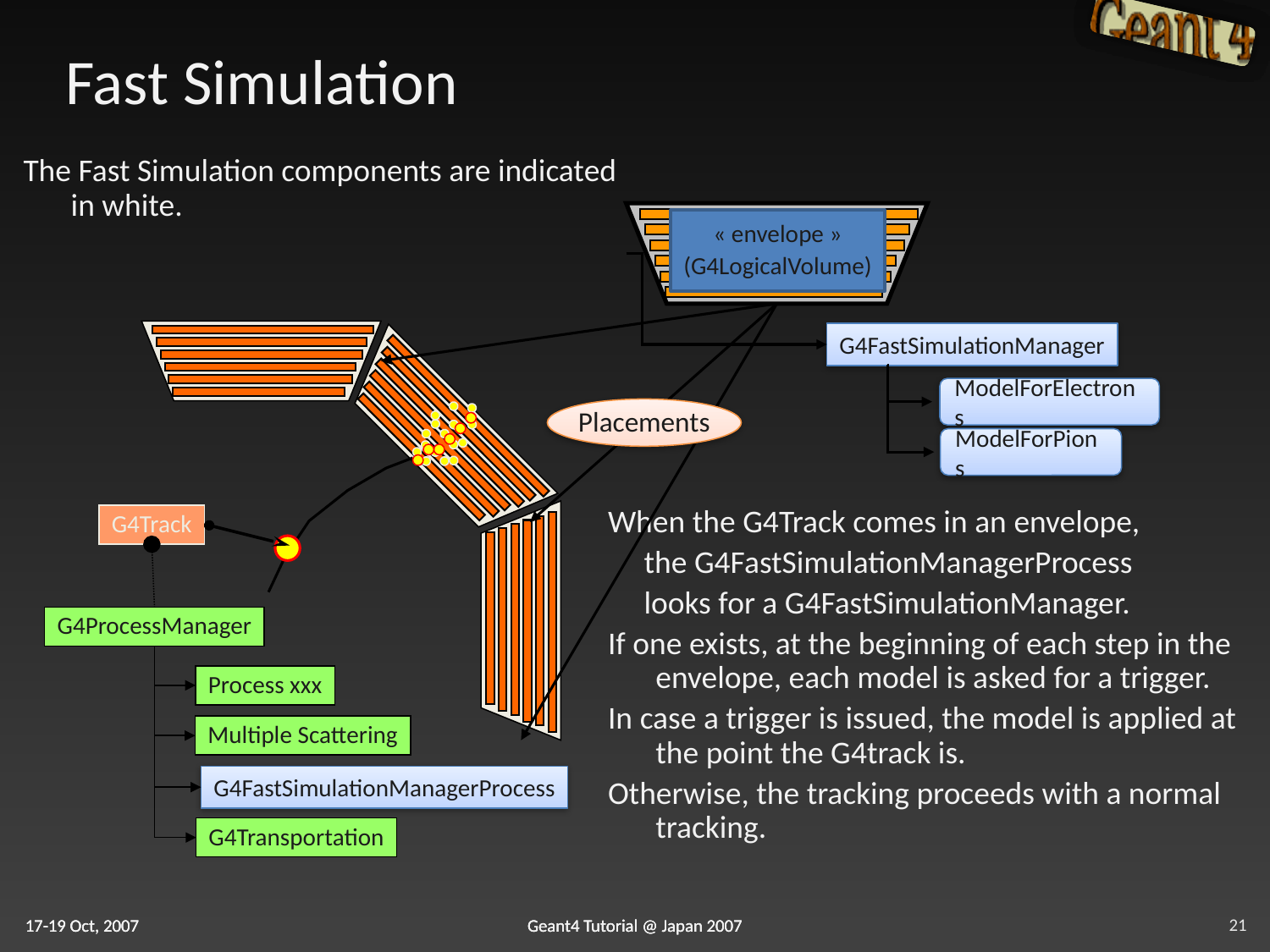

# Fast Simulation
The Fast Simulation components are indicated in white.

« envelope »
(G4LogicalVolume)

G4FastSimulationManager
ModelForElectrons

Placements

ModelForPions

When the G4Track comes in an envelope,
     the G4FastSimulationManagerProcess
     looks for a G4FastSimulationManager.
If one exists, at the beginning of each step in the envelope, each model is asked for a trigger.
In case a trigger is issued, the model is applied at the point the G4track is.
Otherwise, the tracking proceeds with a normal tracking.

G4Track

G4ProcessManager
Process xxx
Multiple Scattering
G4FastSimulationManagerProcess
G4Transportation
21